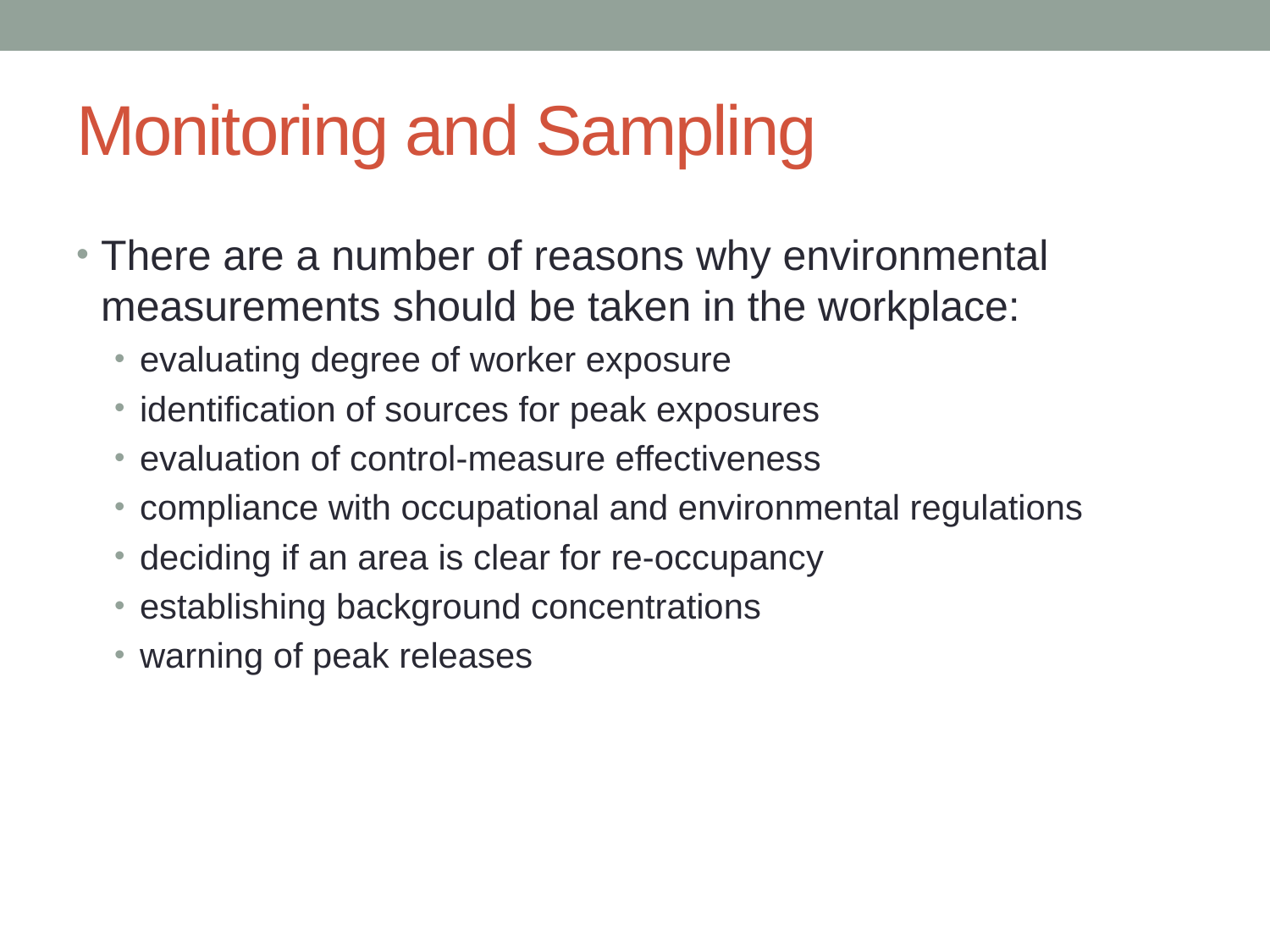

# Monitoring and Sampling
There are a number of reasons why environmental measurements should be taken in the workplace:
evaluating degree of worker exposure
identification of sources for peak exposures
evaluation of control-measure effectiveness
compliance with occupational and environmental regulations
deciding if an area is clear for re-occupancy
establishing background concentrations
warning of peak releases